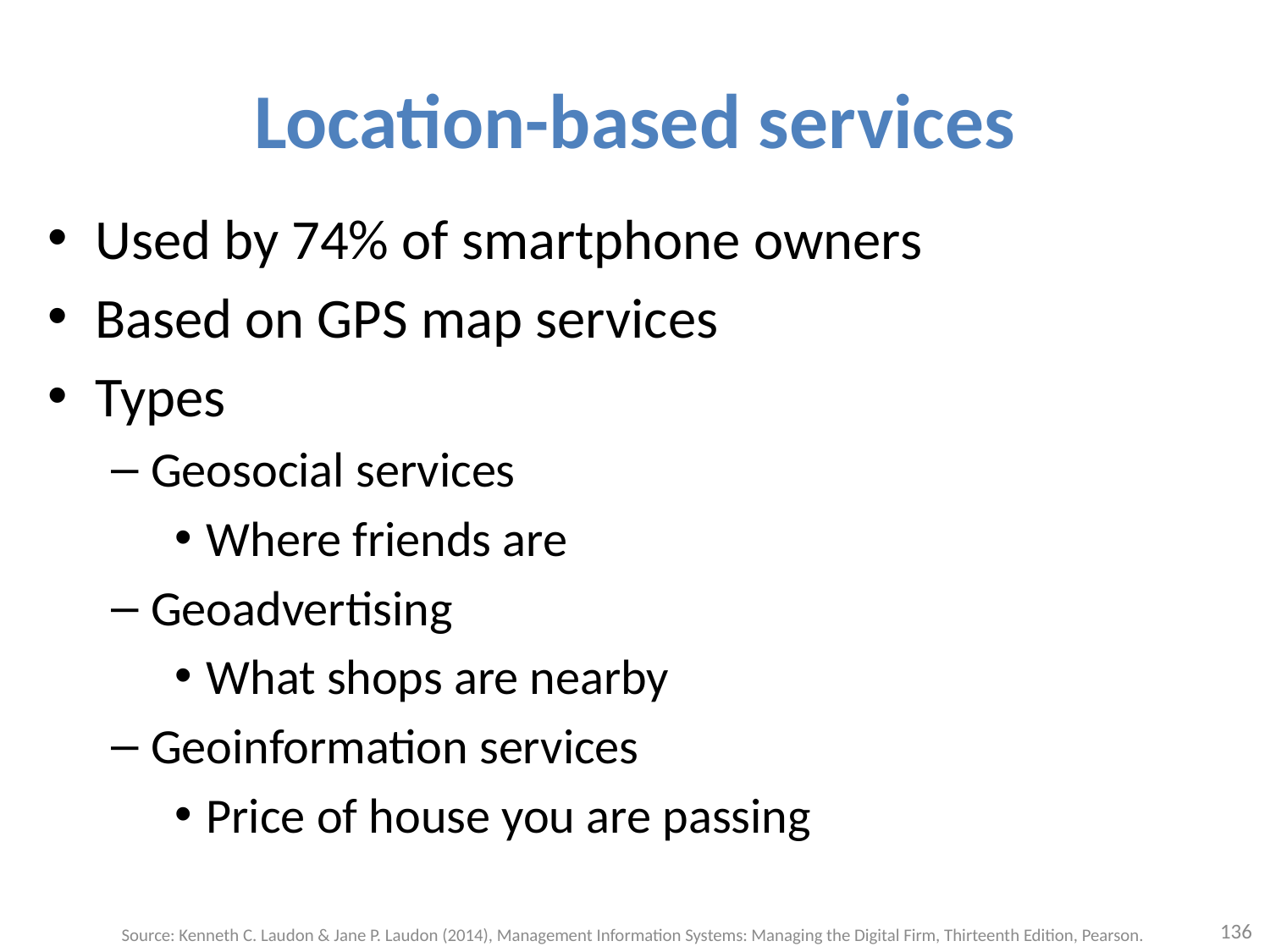

# Location-based services
Used by 74% of smartphone owners
Based on GPS map services
Types
Geosocial services
Where friends are
Geoadvertising
What shops are nearby
Geoinformation services
Price of house you are passing

136
Source: Kenneth C. Laudon & Jane P. Laudon (2014), Management Information Systems: Managing the Digital Firm, Thirteenth Edition, Pearson.